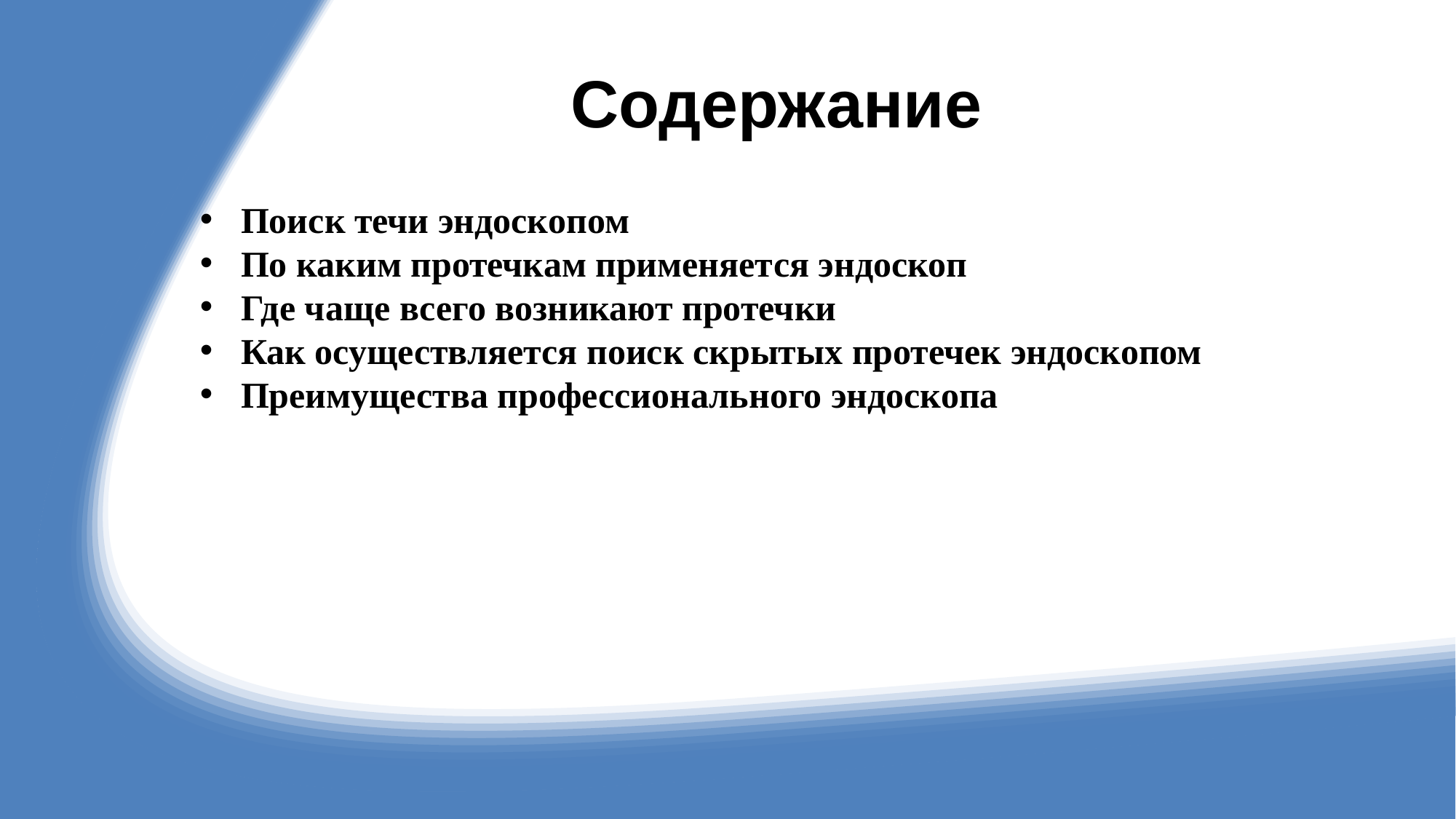

# Содержание
Поиск течи эндоскопом
По каким протечкам применяется эндоскоп
Где чаще всего возникают протечки
Как осуществляется поиск скрытых протечек эндоскопом
Преимущества профессионального эндоскопа